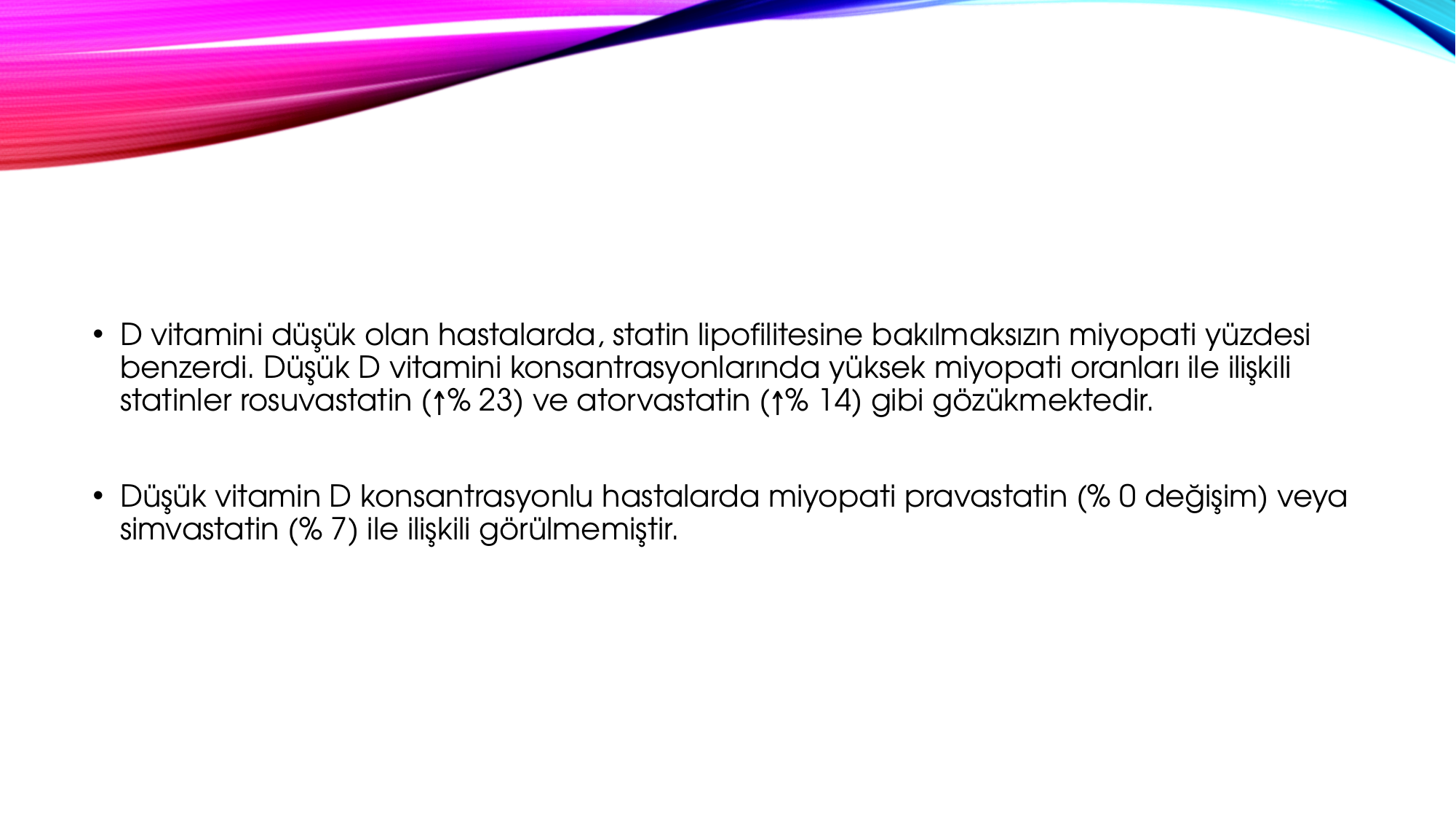

#

D vitamini düşük olan hastalarda, statin lipofilitesine bakılmaksızın miyopati yüzdesi benzerdi. Düşük D vitamini konsantrasyonlarında yüksek miyopati oranları ile ilişkili statinler rosuvastatin (↑% 23) ve atorvastatin (↑% 14) gibi gözükmektedir.

Düşük vitamin D konsantrasyonlu hastalarda miyopati pravastatin (% 0 değişim) veya simvastatin (% 7) ile ilişkili görülmemiştir.